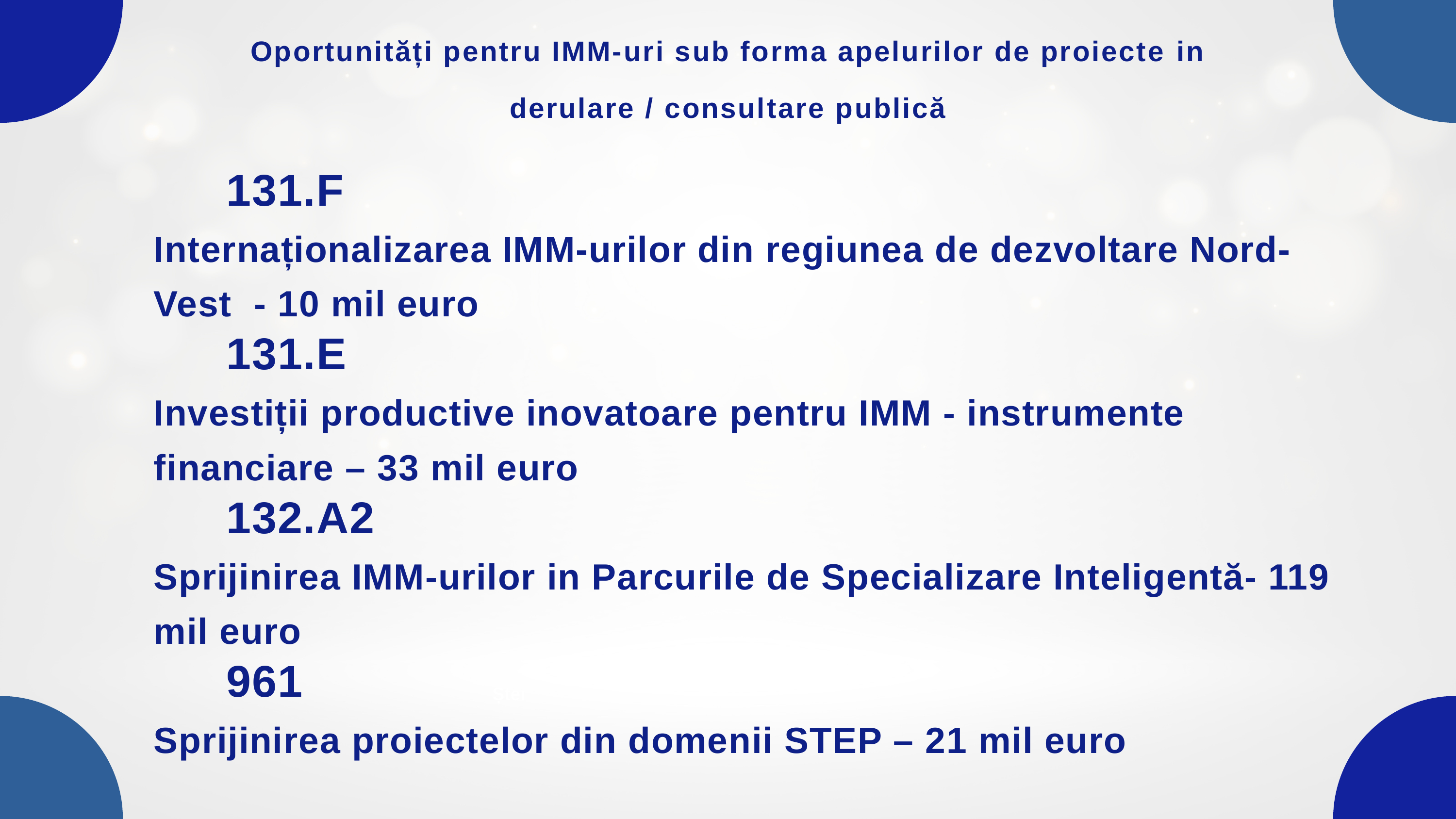

Oportunități pentru IMM-uri sub forma apelurilor de proiecte in derulare / consultare publică
	131.F
Internaționalizarea IMM-urilor din regiunea de dezvoltare Nord-Vest  - 10 mil euro
	131.E
Investiții productive inovatoare pentru IMM - instrumente financiare – 33 mil euro
	132.A2
Sprijinirea IMM-urilor in Parcurile de Specializare Inteligentă- 119 mil euro
	961
Sprijinirea proiectelor din domenii STEP – 21 mil euro
Ștei